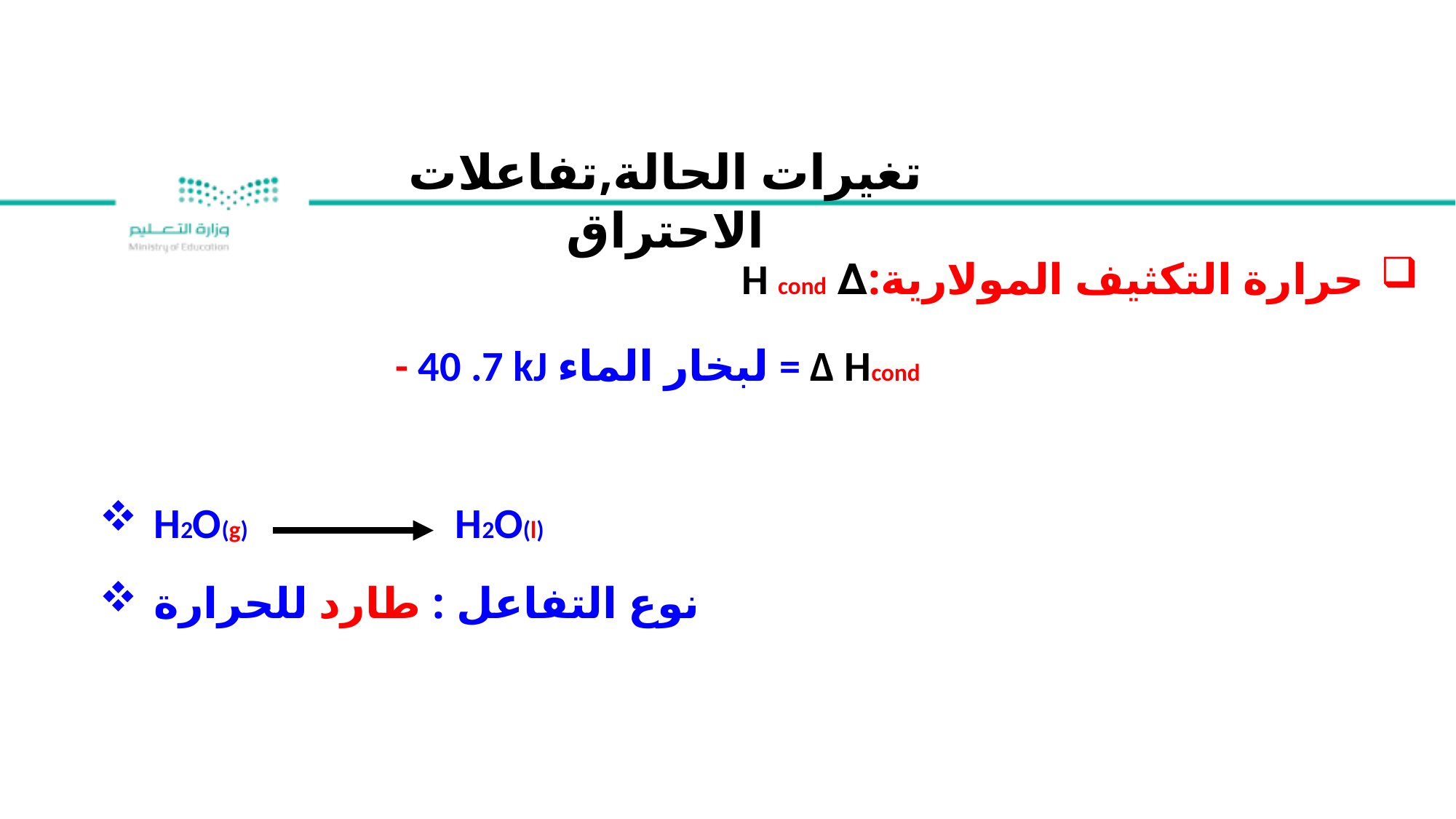

تغيرات الحالة,تفاعلات الاحتراق
حرارة التكثيف المولارية:∆ H cond
 - 40 .7 kJ لبخار الماء = ∆ Hcond
H2O(g)                                      H2O(l)

نوع التفاعل : طارد للحرارة